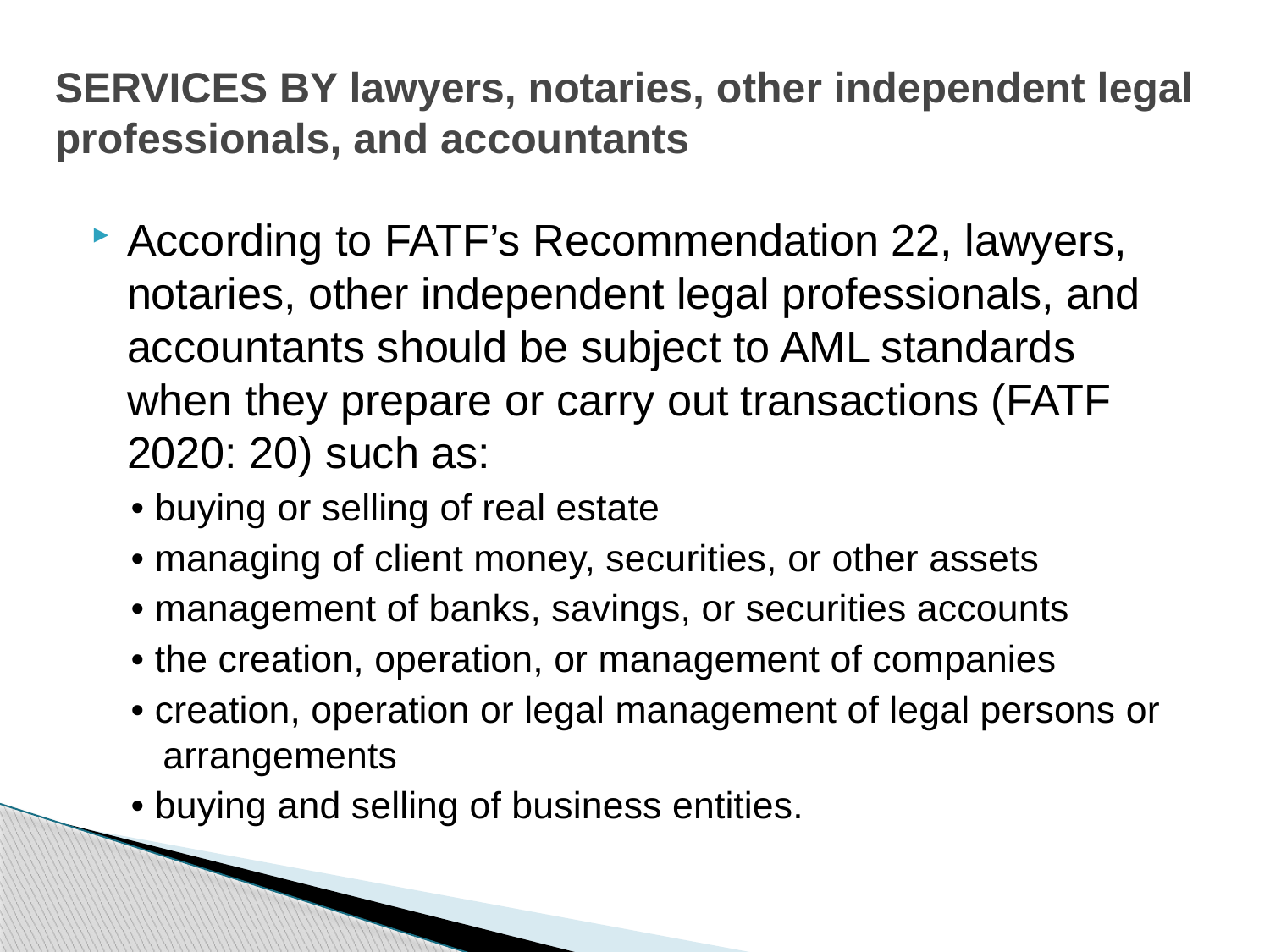

# SERVICES BY lawyers, notaries, other independent legal professionals, and accountants
According to FATF’s Recommendation 22, lawyers, notaries, other independent legal professionals, and accountants should be subject to AML standards when they prepare or carry out transactions (FATF 2020: 20) such as:
• buying or selling of real estate
• managing of client money, securities, or other assets
• management of banks, savings, or securities accounts
• the creation, operation, or management of companies
• creation, operation or legal management of legal persons or arrangements
• buying and selling of business entities.